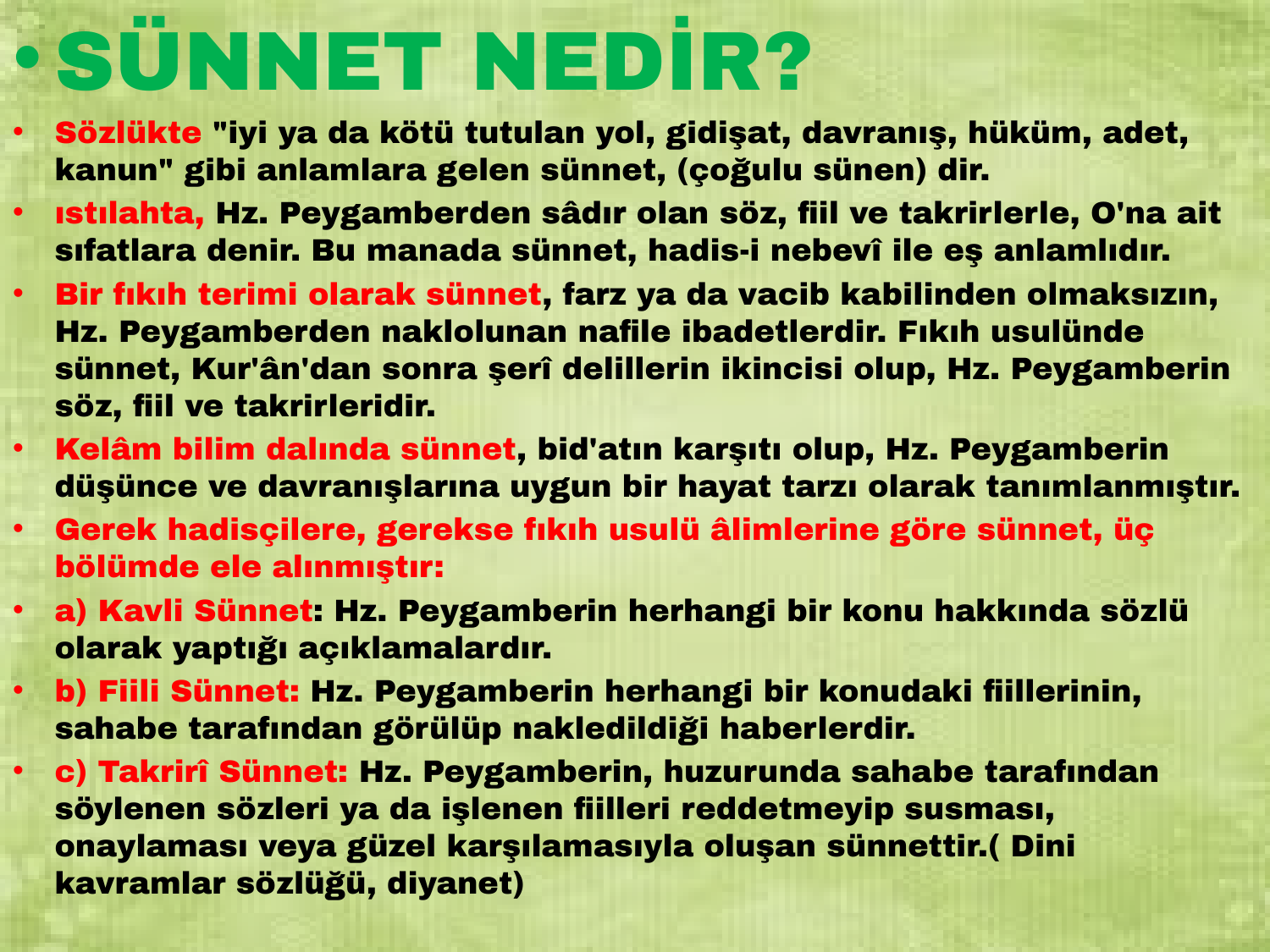

SÜNNET NEDİR?
Sözlükte "iyi ya da kötü tutulan yol, gidişat, davranış, hüküm, adet, kanun" gibi anlamlara gelen sünnet, (çoğulu sünen) dir.
ıstılahta, Hz. Peygamberden sâdır olan söz, fiil ve takrirlerle, O'na ait sıfatlara denir. Bu manada sünnet, hadis-i nebevî ile eş anlamlıdır.
Bir fıkıh terimi olarak sünnet, farz ya da vacib kabilinden olmaksızın, Hz. Peygamberden naklolunan nafile ibadetlerdir. Fıkıh usulünde sünnet, Kur'ân'dan sonra şerî delillerin ikincisi olup, Hz. Peygamberin söz, fiil ve takrirleridir.
Kelâm bilim dalında sünnet, bid'atın karşıtı olup, Hz. Peygamberin düşünce ve davranışlarına uygun bir hayat tarzı olarak tanımlanmıştır.
Gerek hadisçilere, gerekse fıkıh usulü âlimlerine göre sünnet, üç bölümde ele alınmıştır:
a) Kavli Sünnet: Hz. Peygamberin herhangi bir konu hakkında sözlü olarak yaptığı açıklamalardır.
b) Fiili Sünnet: Hz. Peygamberin herhangi bir konudaki fiillerinin, sahabe tarafından görülüp nakledildiği haberlerdir.
c) Takrirî Sünnet: Hz. Peygamberin, huzurunda sahabe tarafından söylenen sözleri ya da işlenen fiilleri reddetmeyip susması, onaylaması veya güzel karşılamasıyla oluşan sünnettir.( Dini kavramlar sözlüğü, diyanet)